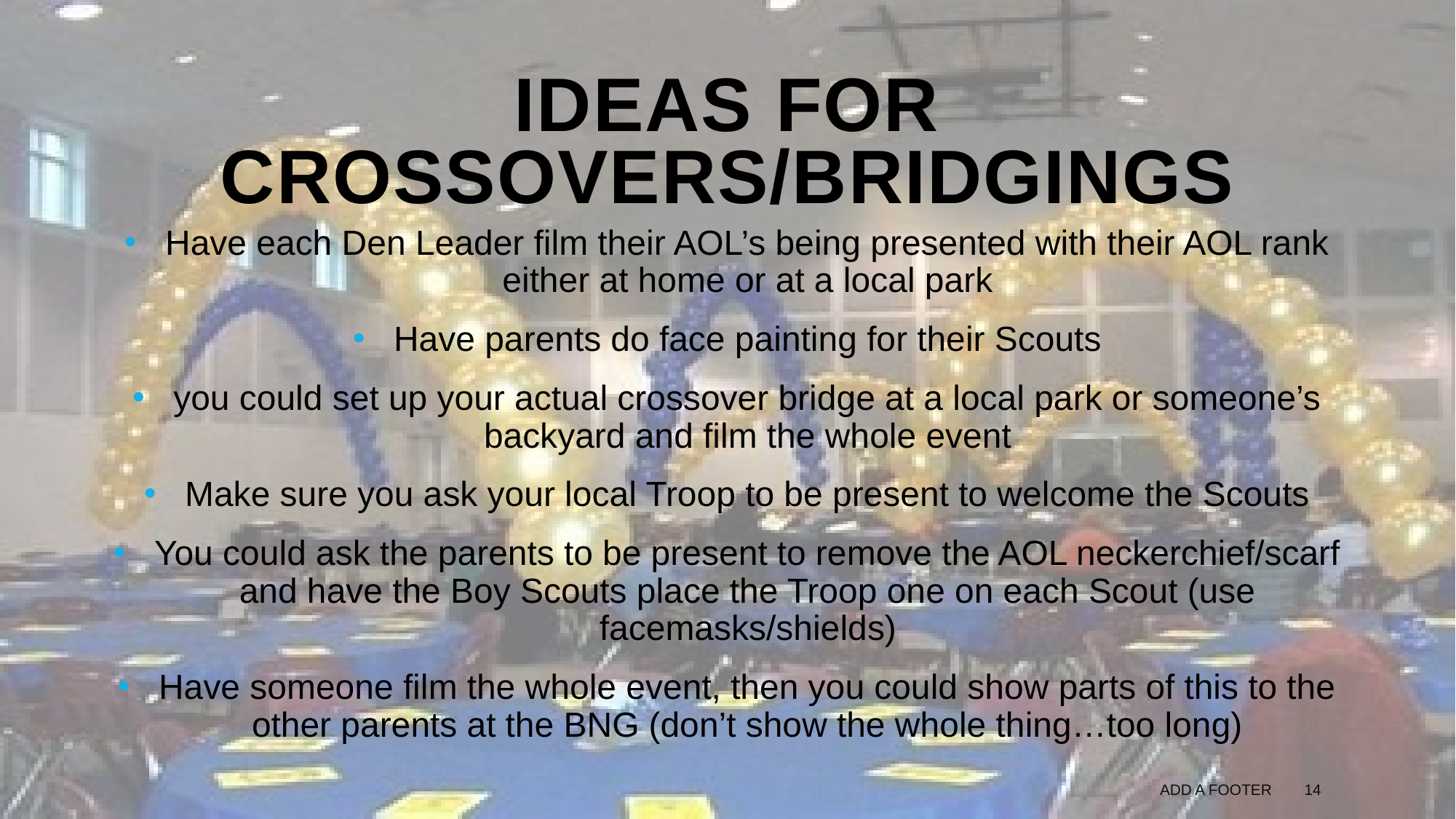

# IDEAS FOR CROSSOVERS/BRIDGINGS
Have each Den Leader film their AOL’s being presented with their AOL rank either at home or at a local park
Have parents do face painting for their Scouts
you could set up your actual crossover bridge at a local park or someone’s backyard and film the whole event
Make sure you ask your local Troop to be present to welcome the Scouts
You could ask the parents to be present to remove the AOL neckerchief/scarf and have the Boy Scouts place the Troop one on each Scout (use facemasks/shields)
Have someone film the whole event, then you could show parts of this to the other parents at the BNG (don’t show the whole thing…too long)
ADD A FOOTER
14